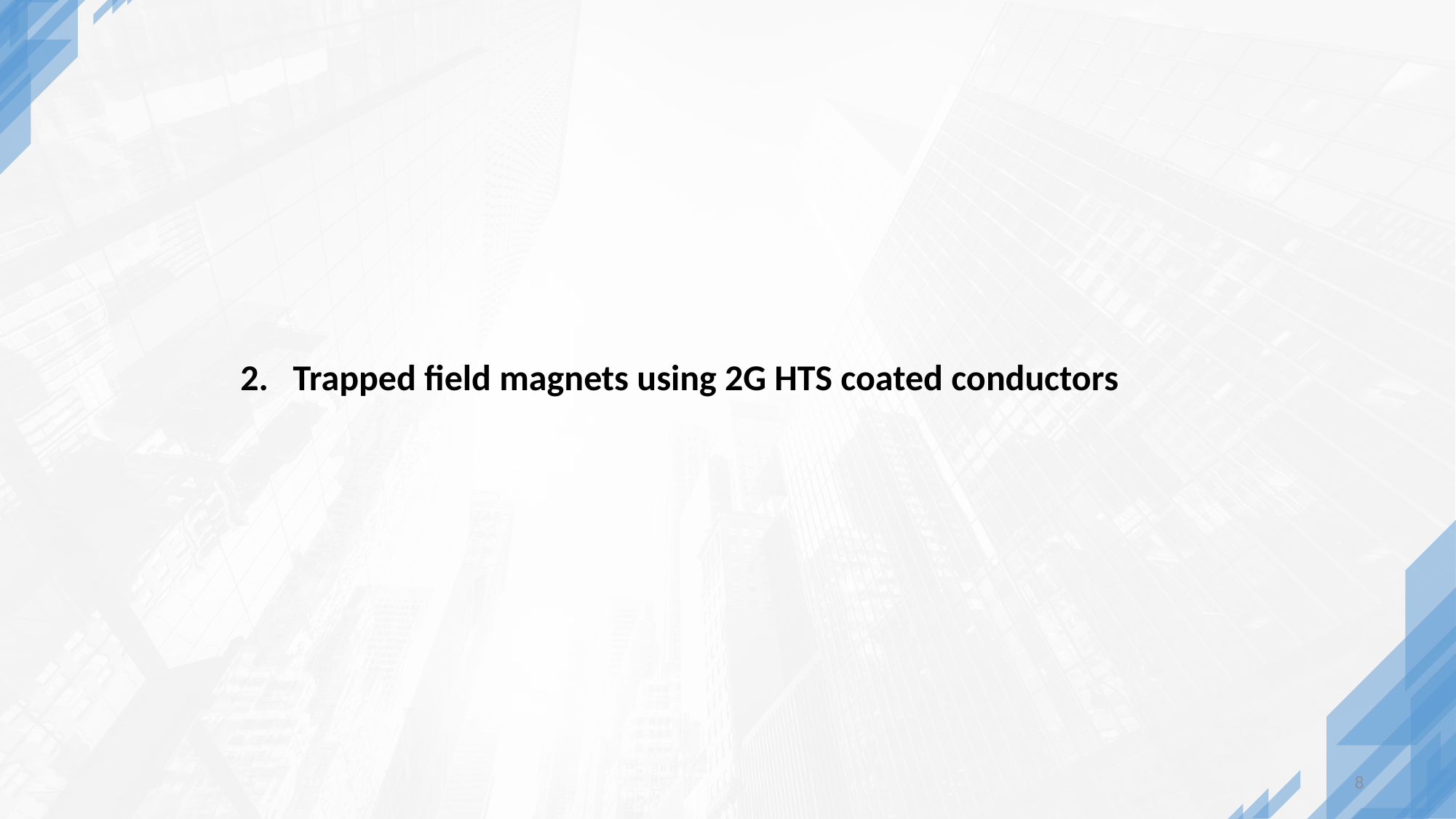

2.   Trapped field magnets using 2G HTS coated conductors
8